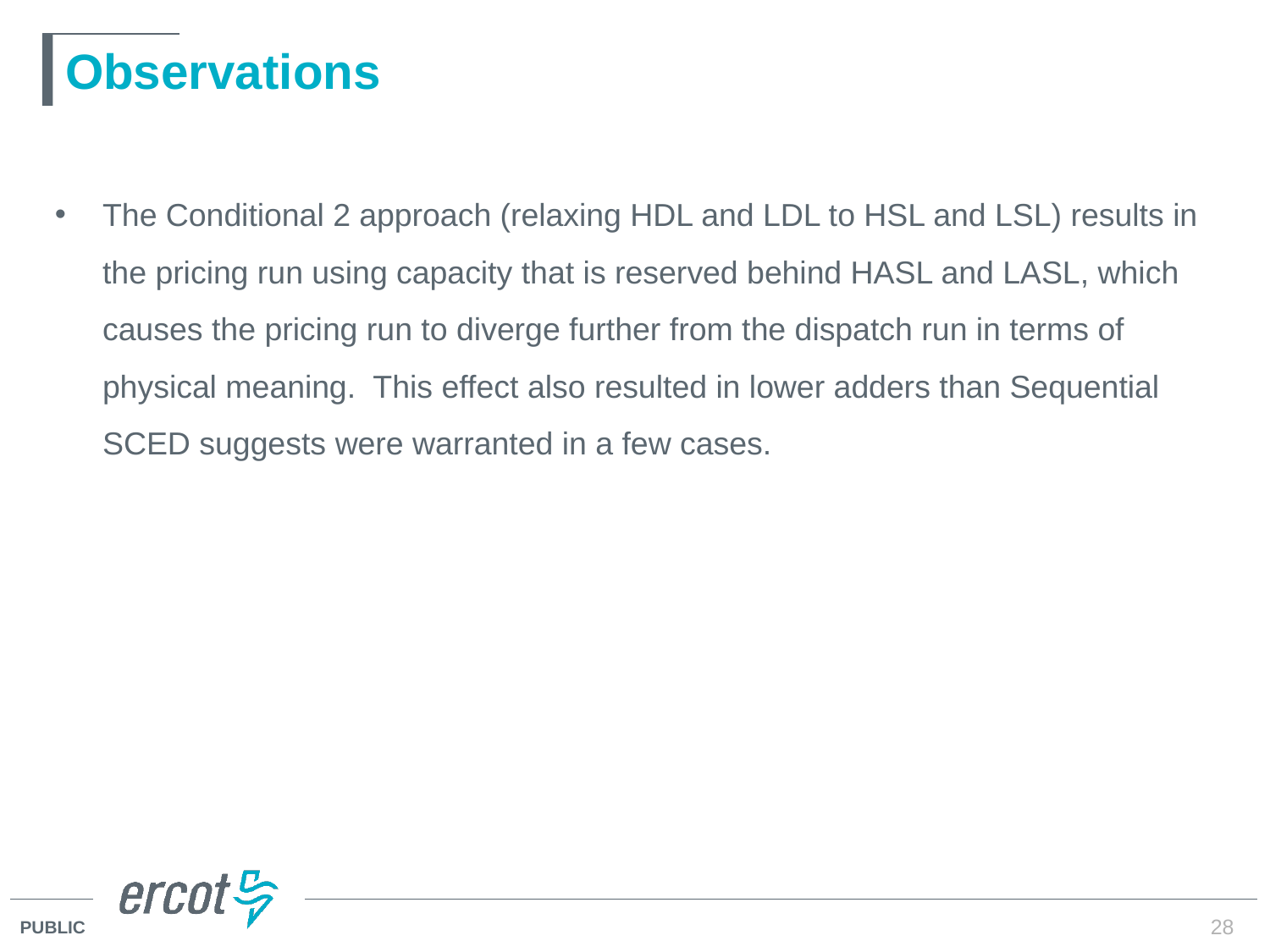

# Observations
The Conditional 2 approach (relaxing HDL and LDL to HSL and LSL) results in the pricing run using capacity that is reserved behind HASL and LASL, which causes the pricing run to diverge further from the dispatch run in terms of physical meaning.  This effect also resulted in lower adders than Sequential SCED suggests were warranted in a few cases.

28